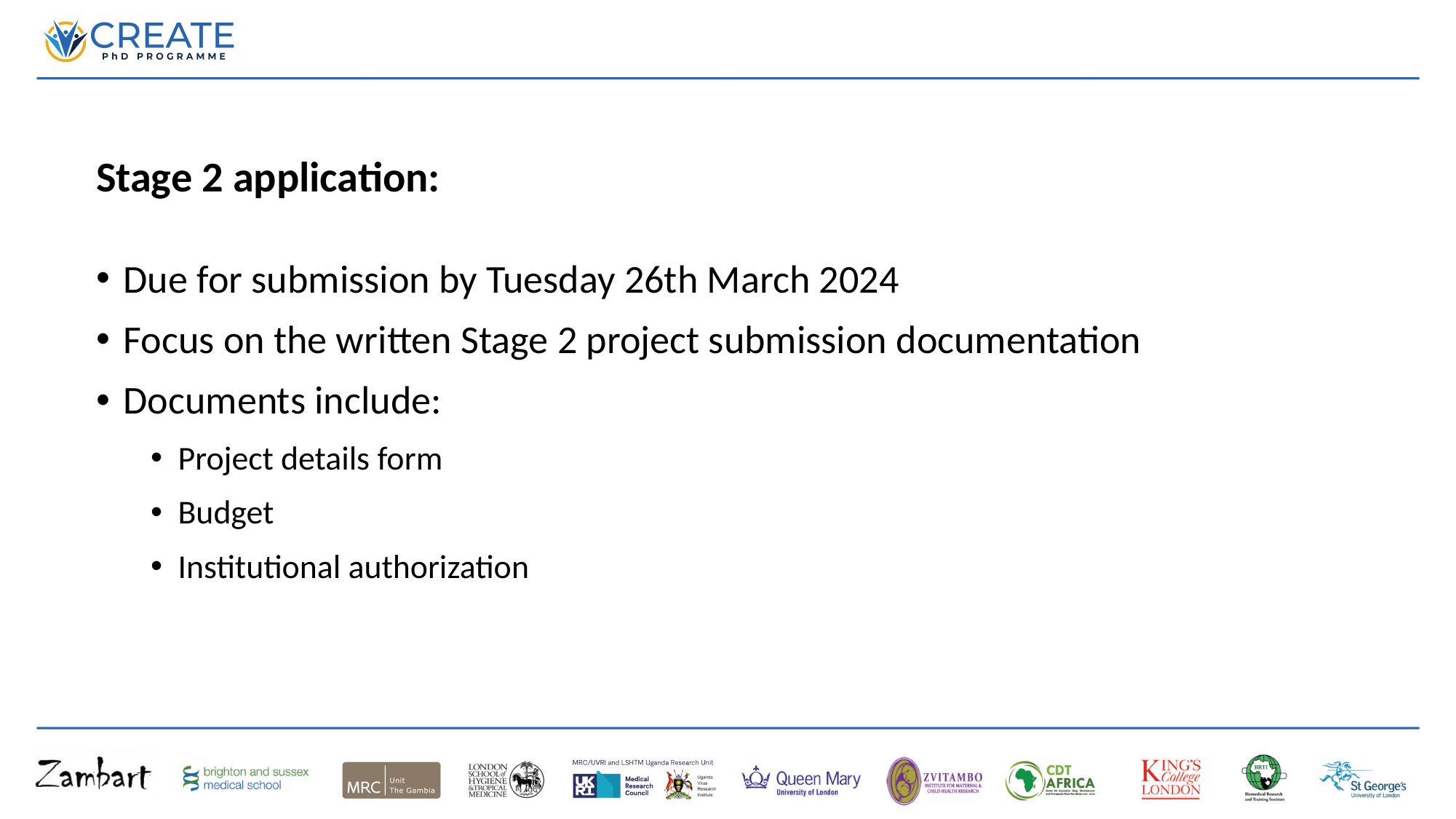

Stage 2 application:

Due for submission by Tuesday 26th March 2024
Focus on the written Stage 2 project submission documentation
Documents include:
Project details form
Budget
Institutional authorization